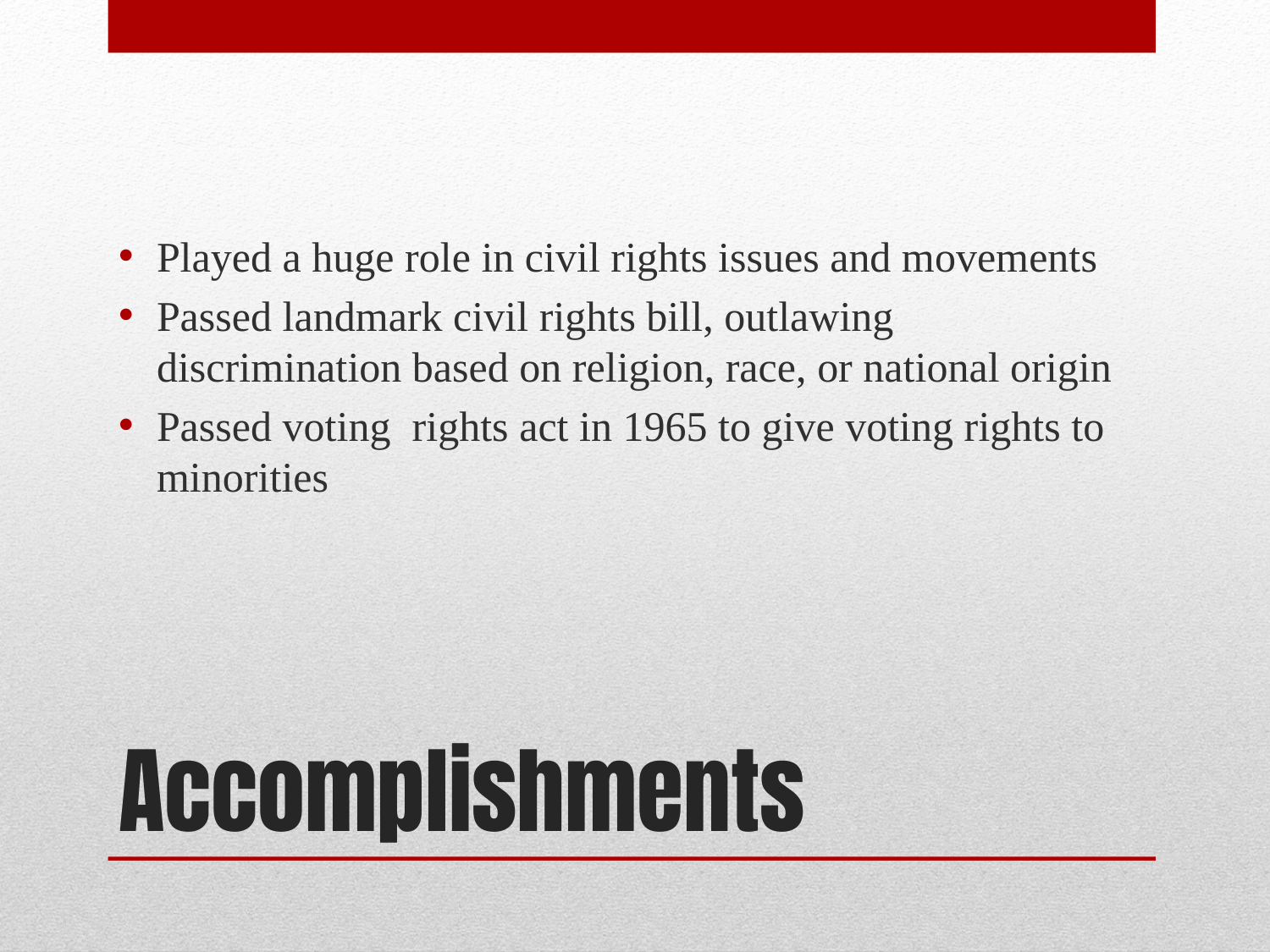

Played a huge role in civil rights issues and movements
Passed landmark civil rights bill, outlawing discrimination based on religion, race, or national origin
Passed voting  rights act in 1965 to give voting rights to minorities
# Accomplishments